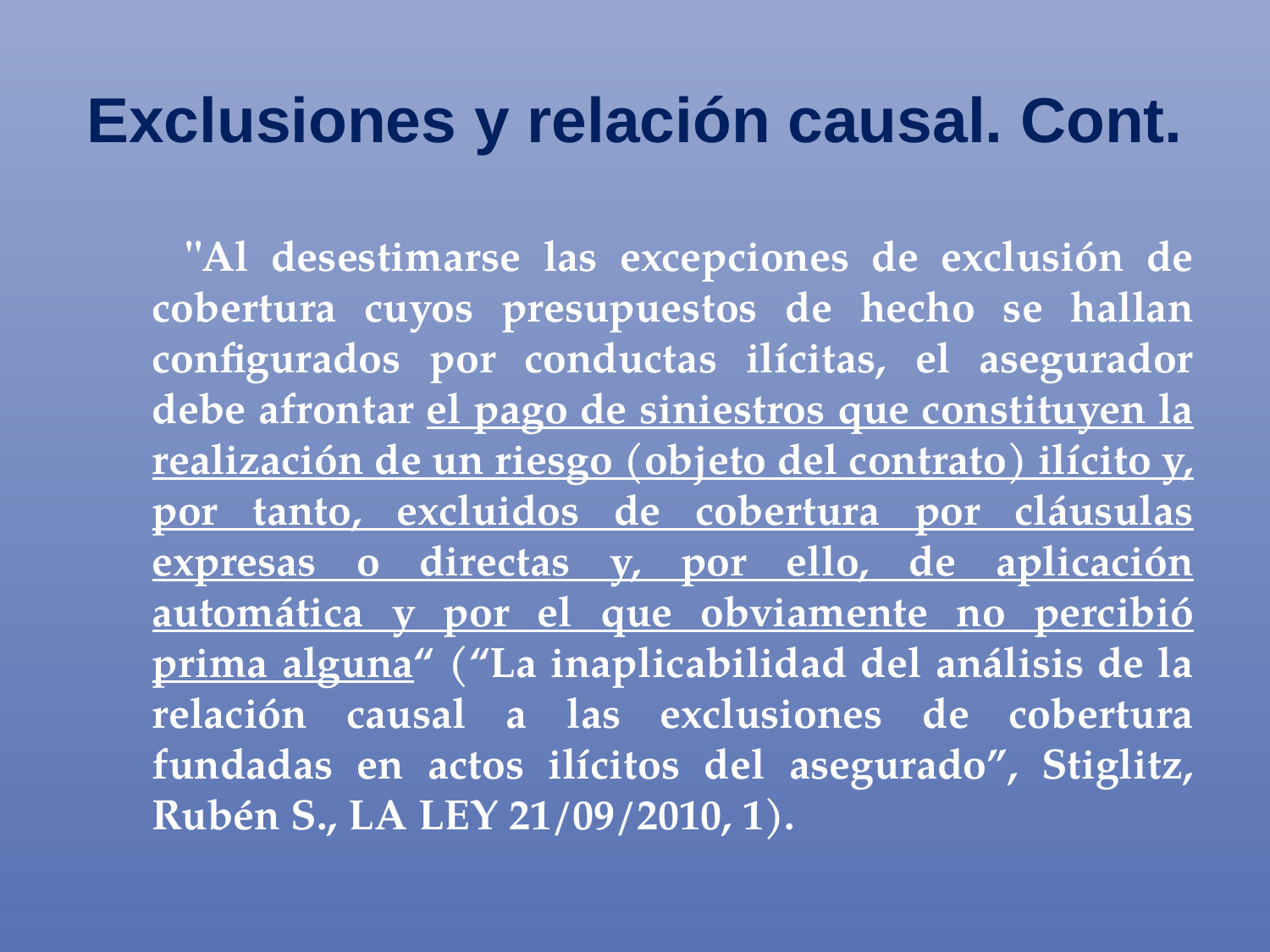

# Exclusiones y relación causal. Cont.
    "Al desestimarse las excepciones de exclusión de cobertura cuyos presupuestos de hecho se hallan configurados por conductas ilícitas, el asegurador debe afrontar el pago de siniestros que constituyen la realización de un riesgo (objeto del contrato) ilícito y, por tanto, excluidos de cobertura por cláusulas expresas o directas y, por ello, de aplicación automática y por el que obviamente no percibió prima alguna“ (“La inaplicabilidad del análisis de la relación causal a las exclusiones de cobertura fundadas en actos ilícitos del asegurado”, Stiglitz, Rubén S., LA LEY 21/09/2010, 1).